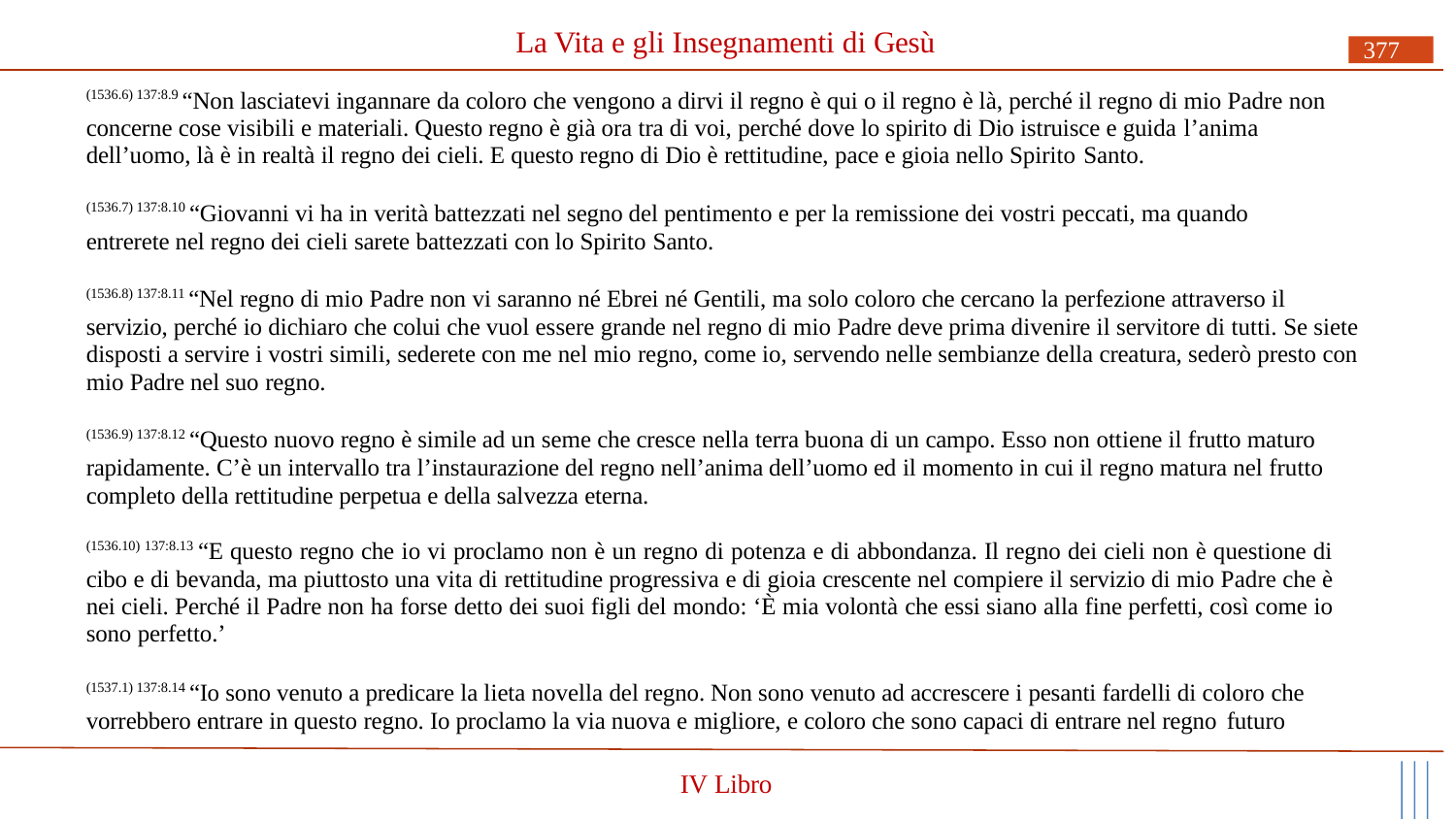

# La Vita e gli Insegnamenti di Gesù
377

(1536.6) 137:8.9 “Non lasciatevi ingannare da coloro che vengono a dirvi il regno è qui o il regno è là, perché il regno di mio Padre non  concerne cose visibili e materiali. Questo regno è già ora tra di voi, perché dove lo spirito di Dio istruisce e guida l’anima
dell’uomo, là è in realtà il regno dei cieli. E questo regno di Dio è rettitudine, pace e gioia nello Spirito Santo.

(1536.7) 137:8.10 “Giovanni vi ha in verità battezzati nel segno del pentimento e per la remissione dei vostri peccati, ma quando  entrerete nel regno dei cieli sarete battezzati con lo Spirito Santo.

(1536.8) 137:8.11 “Nel regno di mio Padre non vi saranno né Ebrei né Gentili, ma solo coloro che cercano la perfezione attraverso il  servizio, perché io dichiaro che colui che vuol essere grande nel regno di mio Padre deve prima divenire il servitore di tutti. Se siete  disposti a servire i vostri simili, sederete con me nel mio regno, come io, servendo nelle sembianze della creatura, sederò presto con  mio Padre nel suo regno.

(1536.9) 137:8.12 “Questo nuovo regno è simile ad un seme che cresce nella terra buona di un campo. Esso non ottiene il frutto maturo  rapidamente. C’è un intervallo tra l’instaurazione del regno nell’anima dell’uomo ed il momento in cui il regno matura nel frutto  completo della rettitudine perpetua e della salvezza eterna.

(1536.10) 137:8.13 “E questo regno che io vi proclamo non è un regno di potenza e di abbondanza. Il regno dei cieli non è questione di  cibo e di bevanda, ma piuttosto una vita di rettitudine progressiva e di gioia crescente nel compiere il servizio di mio Padre che è  nei cieli. Perché il Padre non ha forse detto dei suoi figli del mondo: ‘È mia volontà che essi siano alla fine perfetti, così come io  sono perfetto.’

(1537.1) 137:8.14 “Io sono venuto a predicare la lieta novella del regno. Non sono venuto ad accrescere i pesanti fardelli di coloro che  vorrebbero entrare in questo regno. Io proclamo la via nuova e migliore, e coloro che sono capaci di entrare nel regno futuro

IV Libro